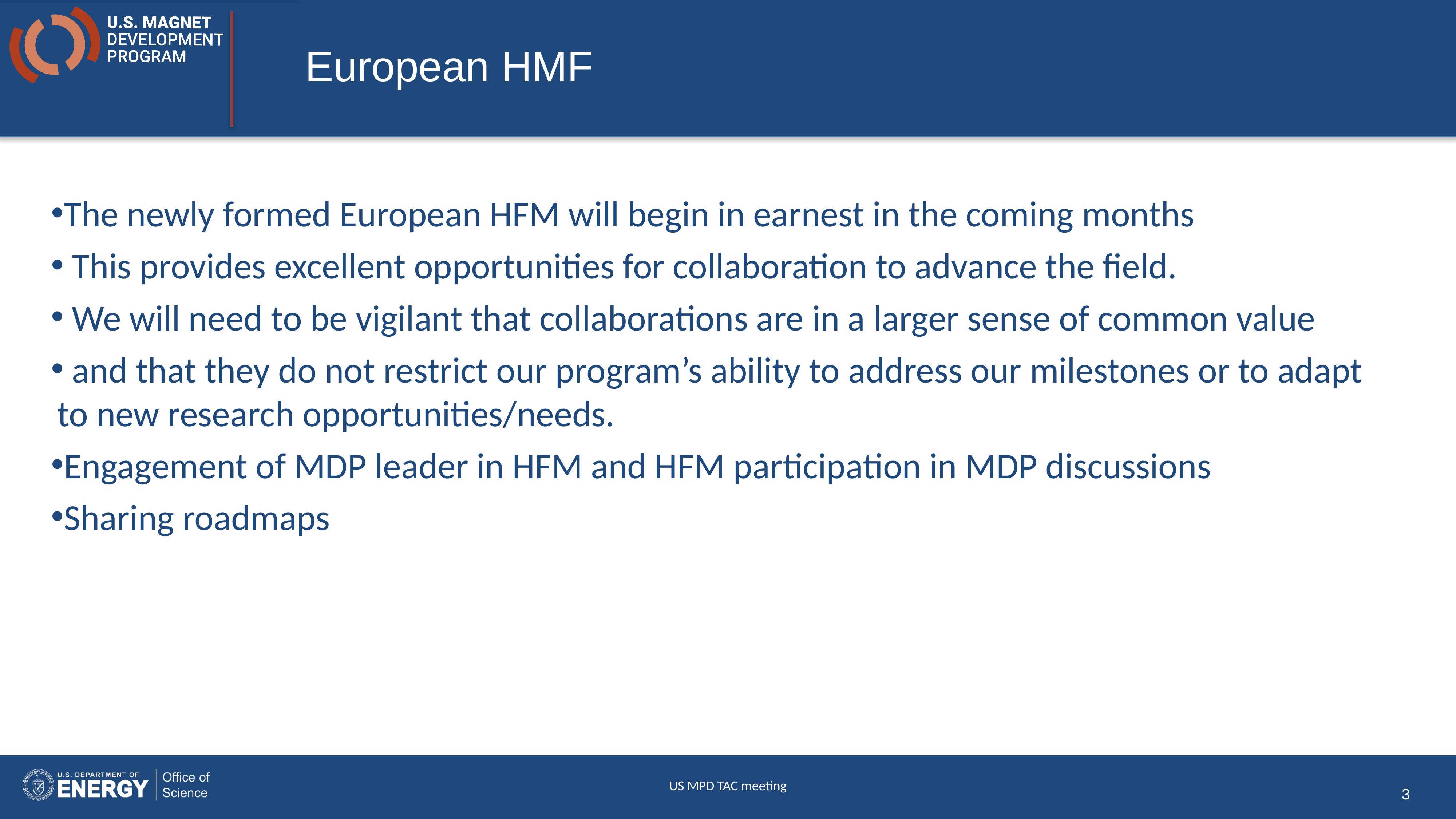

# European HMF
The newly formed European HFM will begin in earnest in the coming months
 This provides excellent opportunities for collaboration to advance the field.
 We will need to be vigilant that collaborations are in a larger sense of common value
 and that they do not restrict our program’s ability to address our milestones or to adapt to new research opportunities/needs.
Engagement of MDP leader in HFM and HFM participation in MDP discussions
Sharing roadmaps

US MPD TAC meeting
3